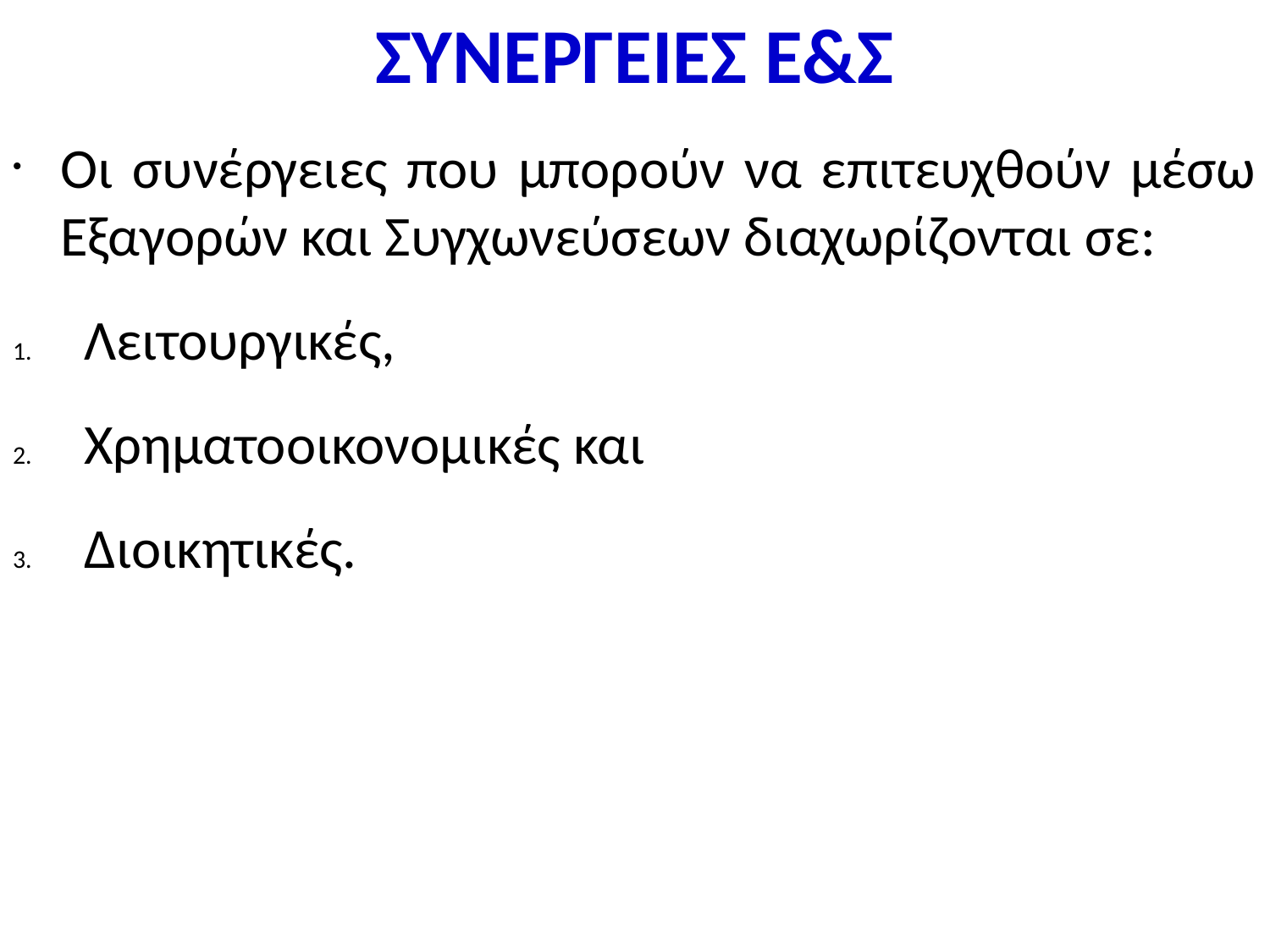

# ΣΥΝΕΡΓΕΙΕΣ Ε&Σ
Οι συνέργειες που μπορούν να επιτευχθούν μέσω Εξαγορών και Συγχωνεύσεων διαχωρίζονται σε:
Λειτουργικές,
Χρηματοοικονομικές και
Διοικητικές.